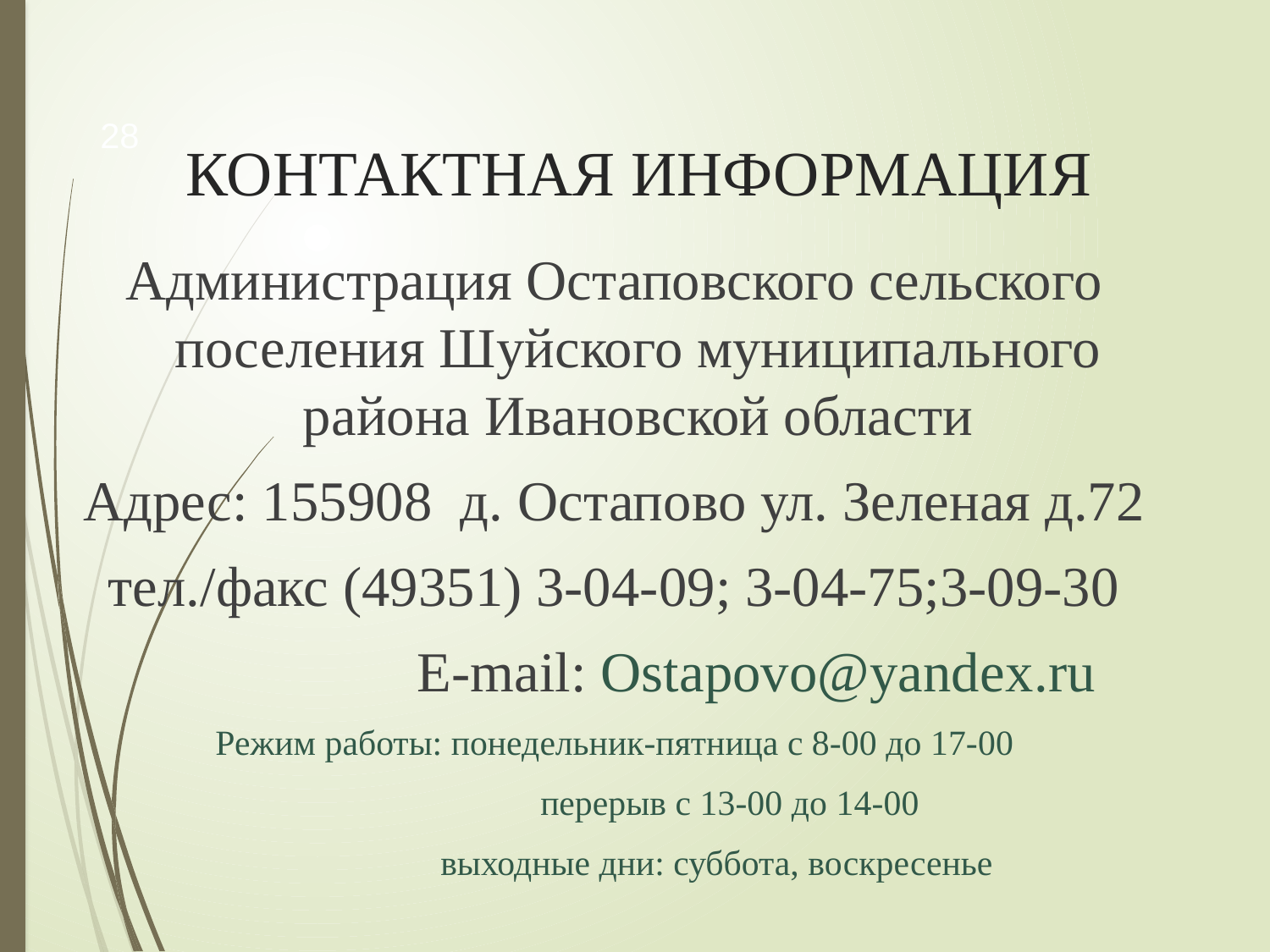

Администрация Остаповского сельского поселения Шуйского муниципального района Ивановской области
Адрес: 155908  д. Остапово ул. Зеленая д.72
 тел./факс (49351) 3-04-09; 3-04-75;3-09-30
                    E-mail: Ostapovo@yandex.ru
Режим работы: понедельник-пятница с 8-00 до 17-00
                          перерыв с 13-00 до 14-00
                          выходные дни: суббота, воскресенье

28
# КОНТАКТНАЯ ИНФОРМАЦИЯ